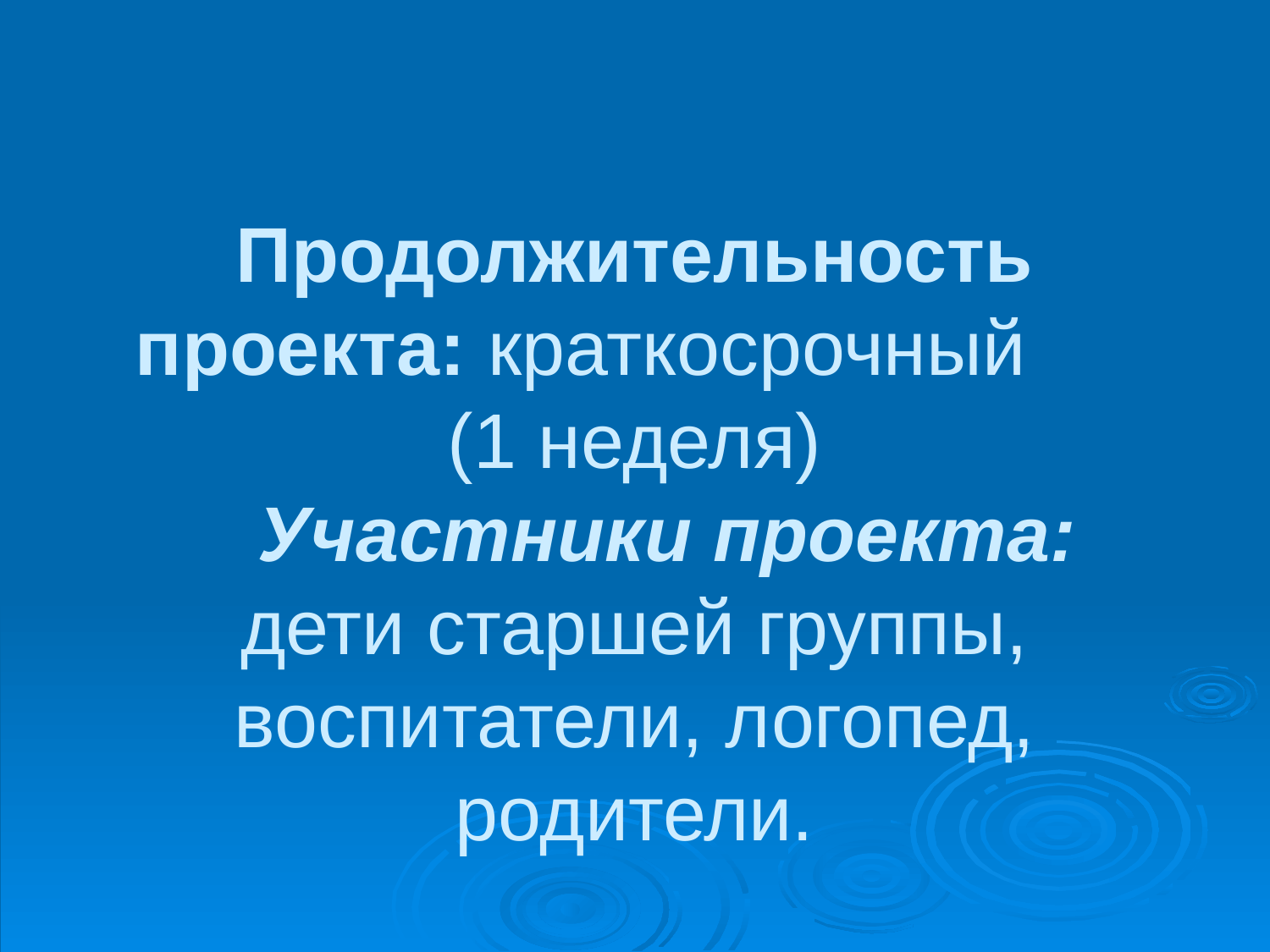

# Продолжительность проекта: краткосрочный      (1 неделя) Участники проекта: дети старшей группы, воспитатели, логопед, родители.